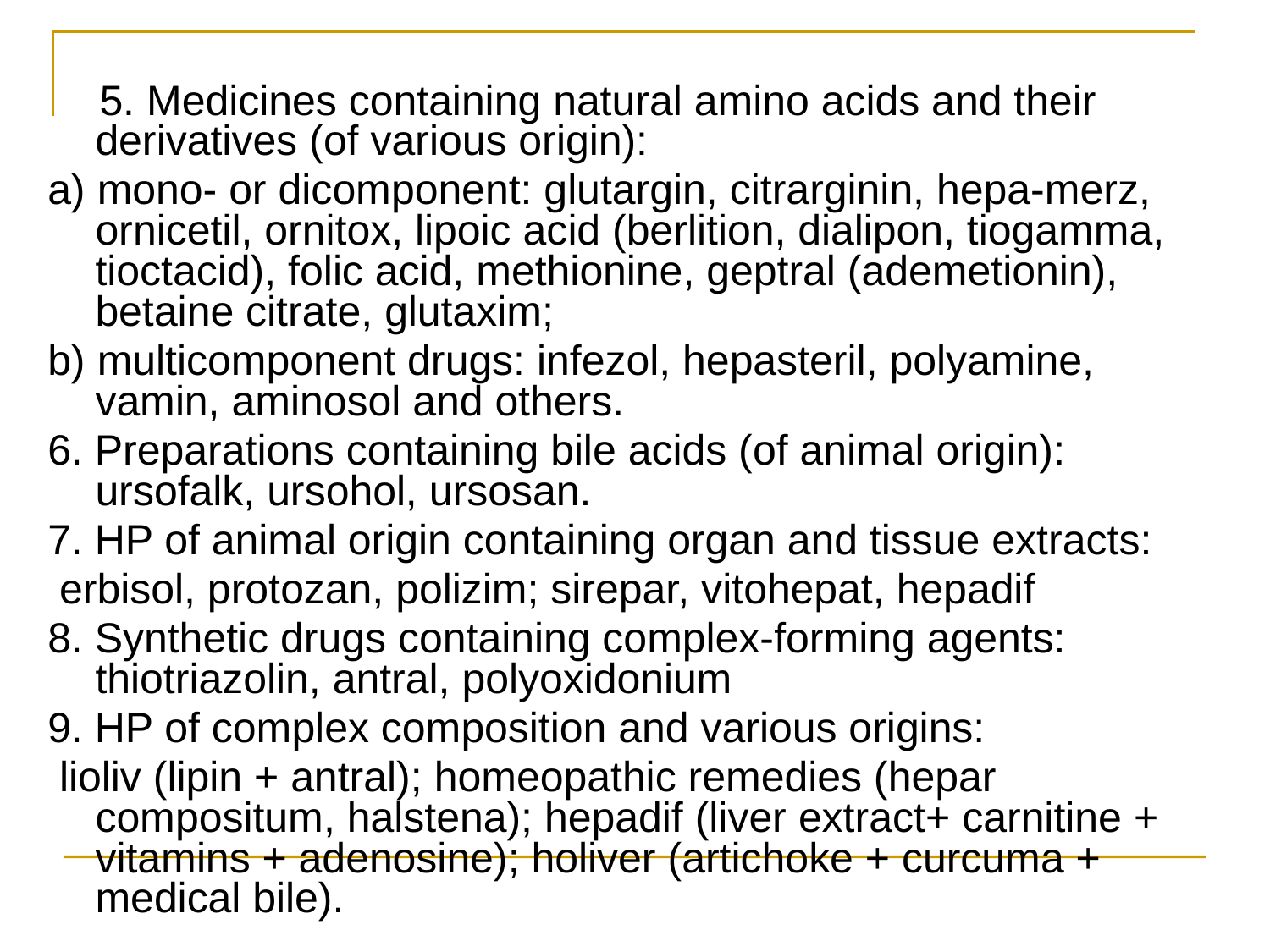

5. Medicines containing natural amino acids and their derivatives (of various origin):
a) mono- or dicomponent: glutargin, citrarginin, hepa-merz, ornicetil, ornitox, lipoic acid (berlition, dialipon, tiogamma, tioctacid), folic acid, methionine, geptral (ademetionin), betaine citrate, glutaxim;
b) multicomponent drugs: infezol, hepasteril, polyamine, vamin, aminosol and others.
6. Preparations containing bile acids (of animal origin): ursofalk, ursohol, ursosan.
7. HP of animal origin containing organ and tissue extracts:
 erbisol, protozan, polizim; sirepar, vitohepat, hepadif
8. Synthetic drugs containing complex-forming agents: thiotriazolin, antral, polyoxidonium
9. HP of complex composition and various origins:
 lioliv (lipin + antral); homeopathic remedies (hepar compositum, halstena); hepadif (liver extract+ carnitine + vitamins + adenosine); holiver (artichoke + curcuma + medical bile).